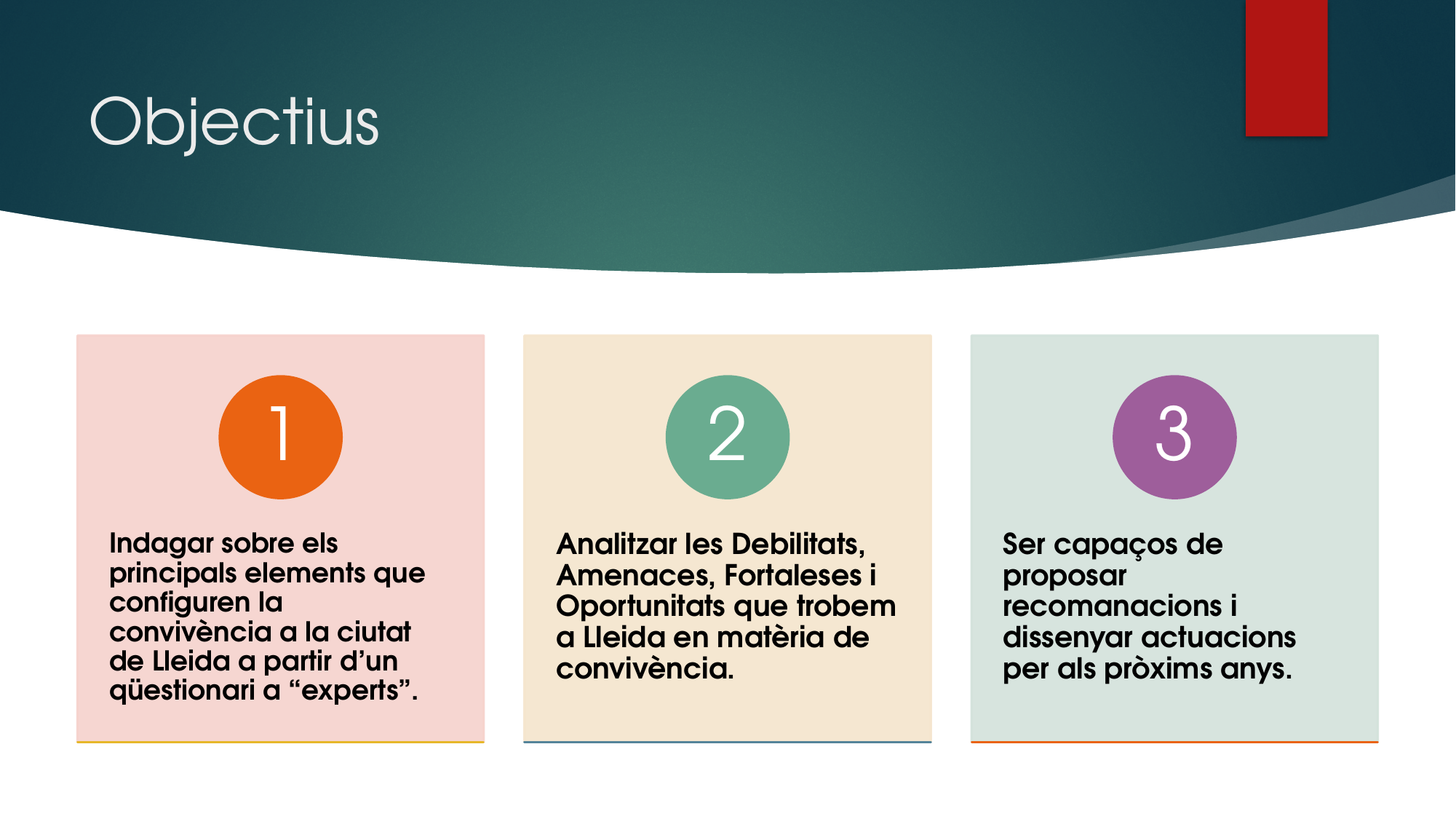

# Objectius

Indagar sobre els principals elements que configuren la convivència a la ciutat de Lleida a partir d’un qüestionari a “experts”.
1
Analitzar les Debilitats, Amenaces, Fortaleses i Oportunitats que trobem a Lleida en matèria de convivència.
2
Ser capaços de proposar recomanacions i dissenyar actuacions per als pròxims anys.
3